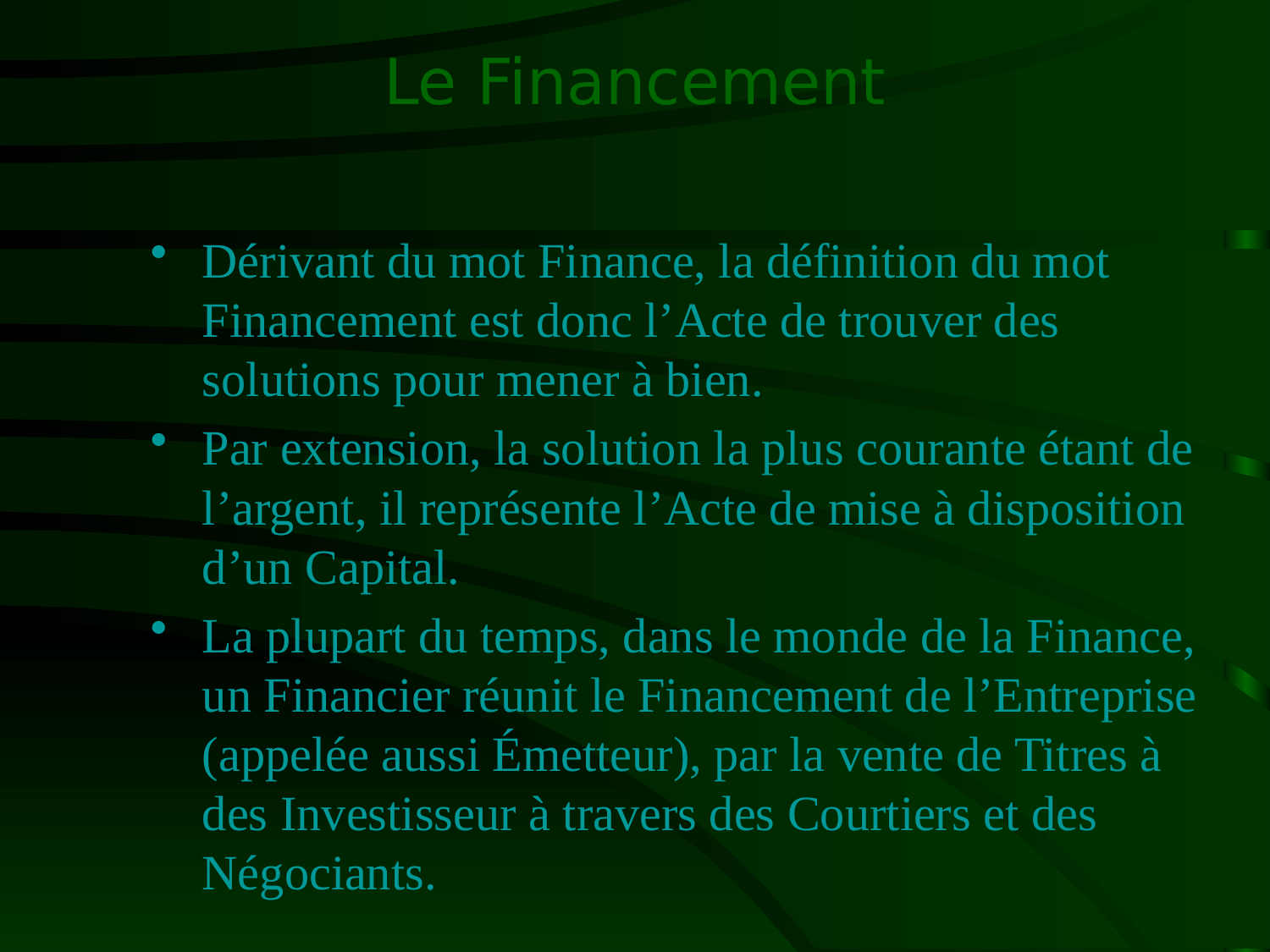

# Le Financement
Dérivant du mot Finance, la définition du mot Financement est donc l’Acte de trouver des solutions pour mener à bien.
Par extension, la solution la plus courante étant de l’argent, il représente l’Acte de mise à disposition d’un Capital.
La plupart du temps, dans le monde de la Finance, un Financier réunit le Financement de l’Entreprise (appelée aussi Émetteur), par la vente de Titres à des Investisseur à travers des Courtiers et des Négociants.